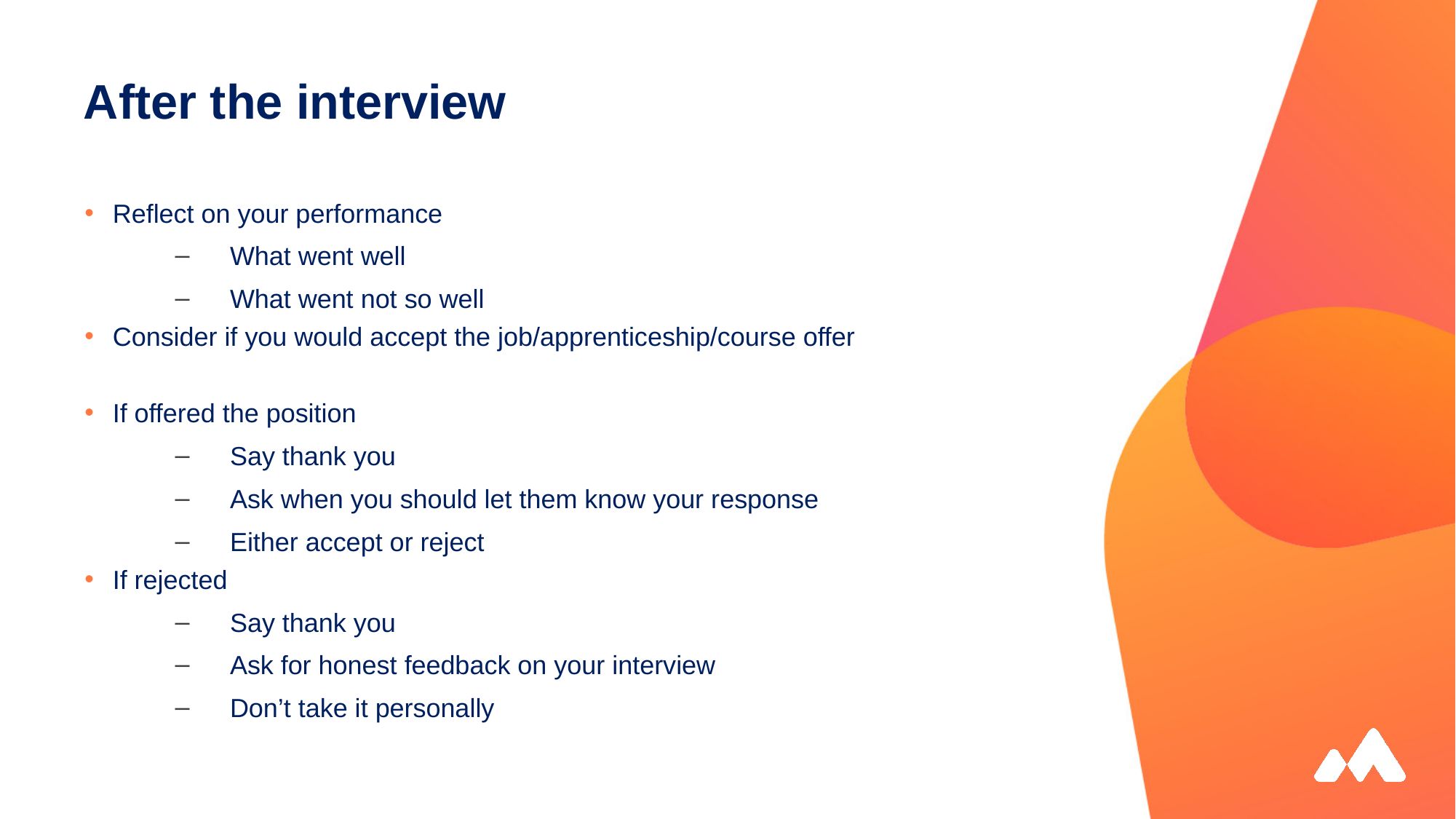

# After the interview
Reflect on your performance
What went well
What went not so well
Consider if you would accept the job/apprenticeship/course offer

If offered the position
Say thank you
Ask when you should let them know your response
Either accept or reject
If rejected
Say thank you
Ask for honest feedback on your interview
Don’t take it personally